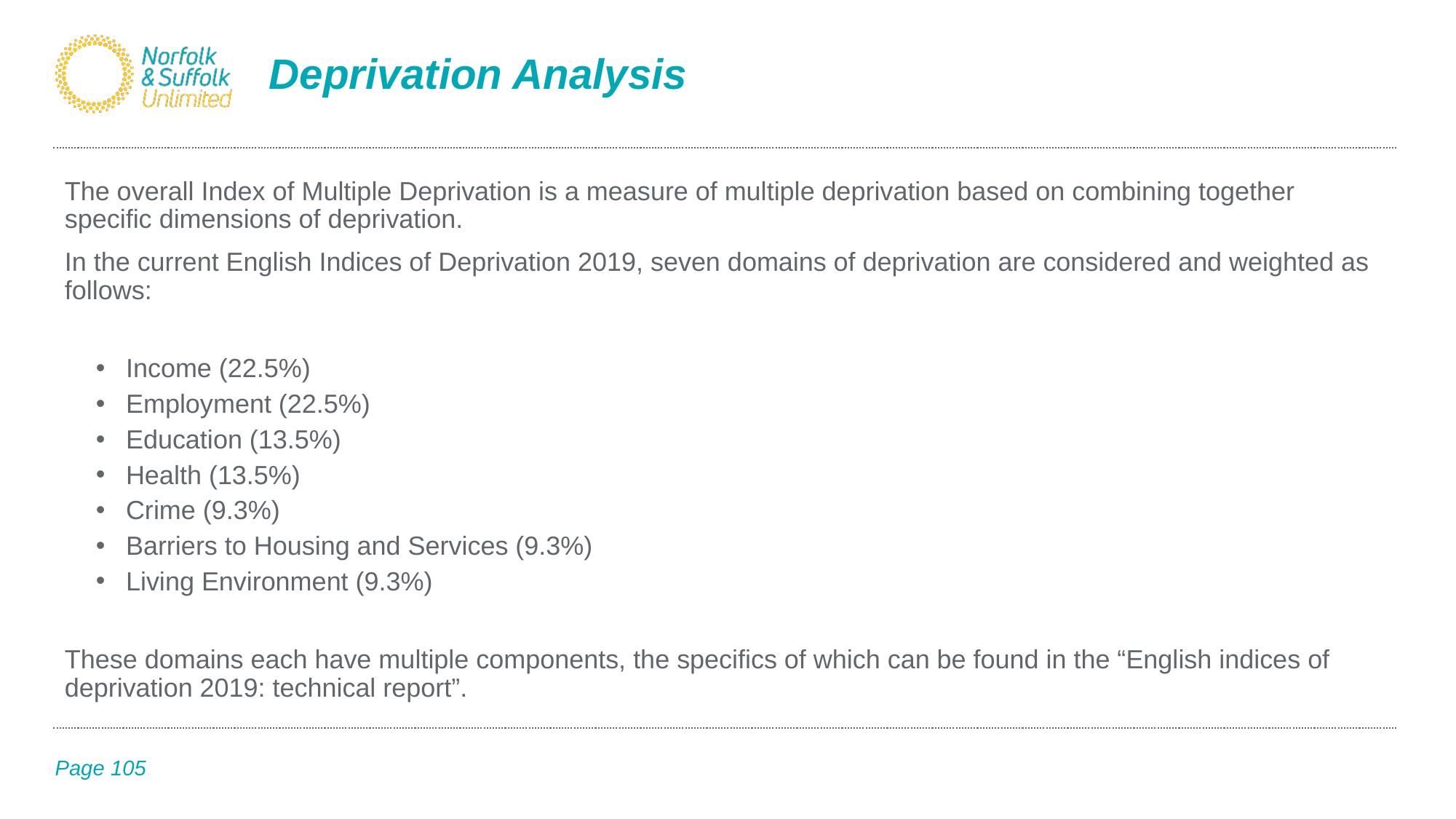

# Deprivation Analysis
The overall Index of Multiple Deprivation is a measure of multiple deprivation based on combining together specific dimensions of deprivation.
In the current English Indices of Deprivation 2019, seven domains of deprivation are considered and weighted as follows:

Income (22.5%)
Employment (22.5%)
Education (13.5%)
Health (13.5%)
Crime (9.3%)
Barriers to Housing and Services (9.3%)
Living Environment (9.3%)

These domains each have multiple components, the specifics of which can be found in the “English indices of deprivation 2019: technical report”.